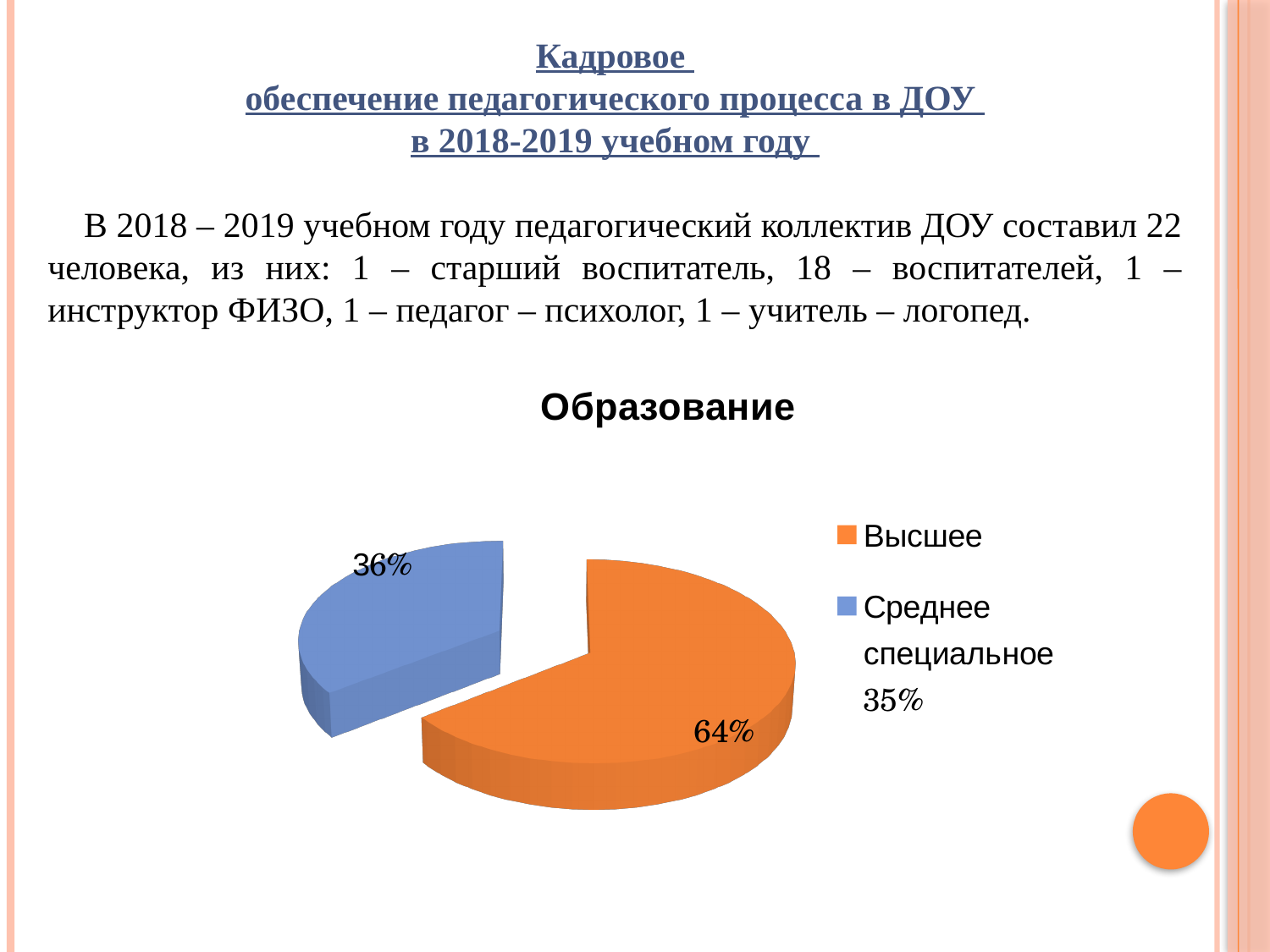

Кадровое
обеспечение педагогического процесса в ДОУ
в 2018-2019 учебном году

    В 2018 – 2019 учебном году педагогический коллектив ДОУ составил 22 человека, из них: 1 – старший воспитатель, 18 – воспитателей, 1 – инструктор ФИЗО, 1 – педагог – психолог, 1 – учитель – логопед.

[unsupported chart]